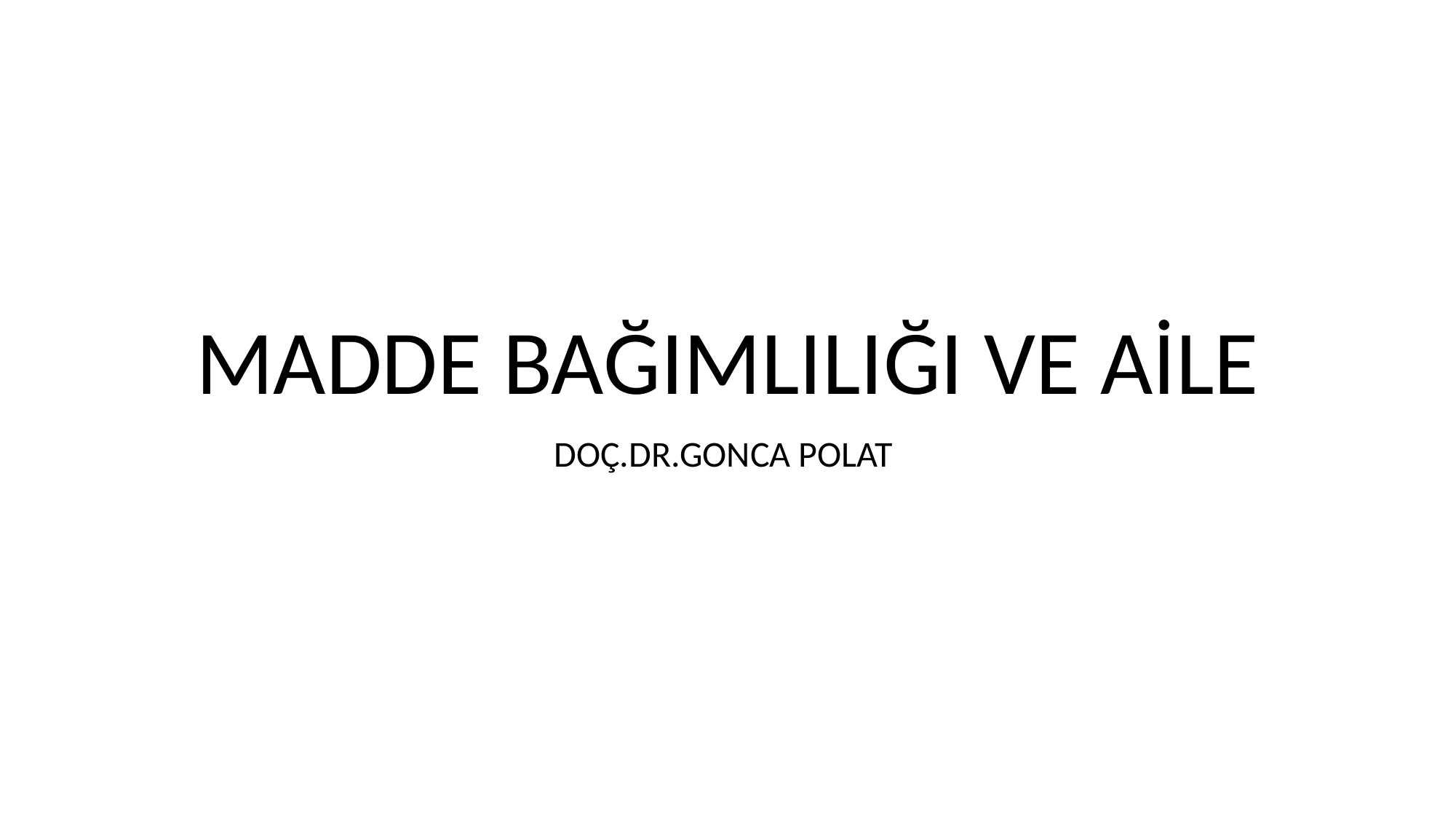

# MADDE BAĞIMLILIĞI VE AİLE
DOÇ.DR.GONCA POLAT